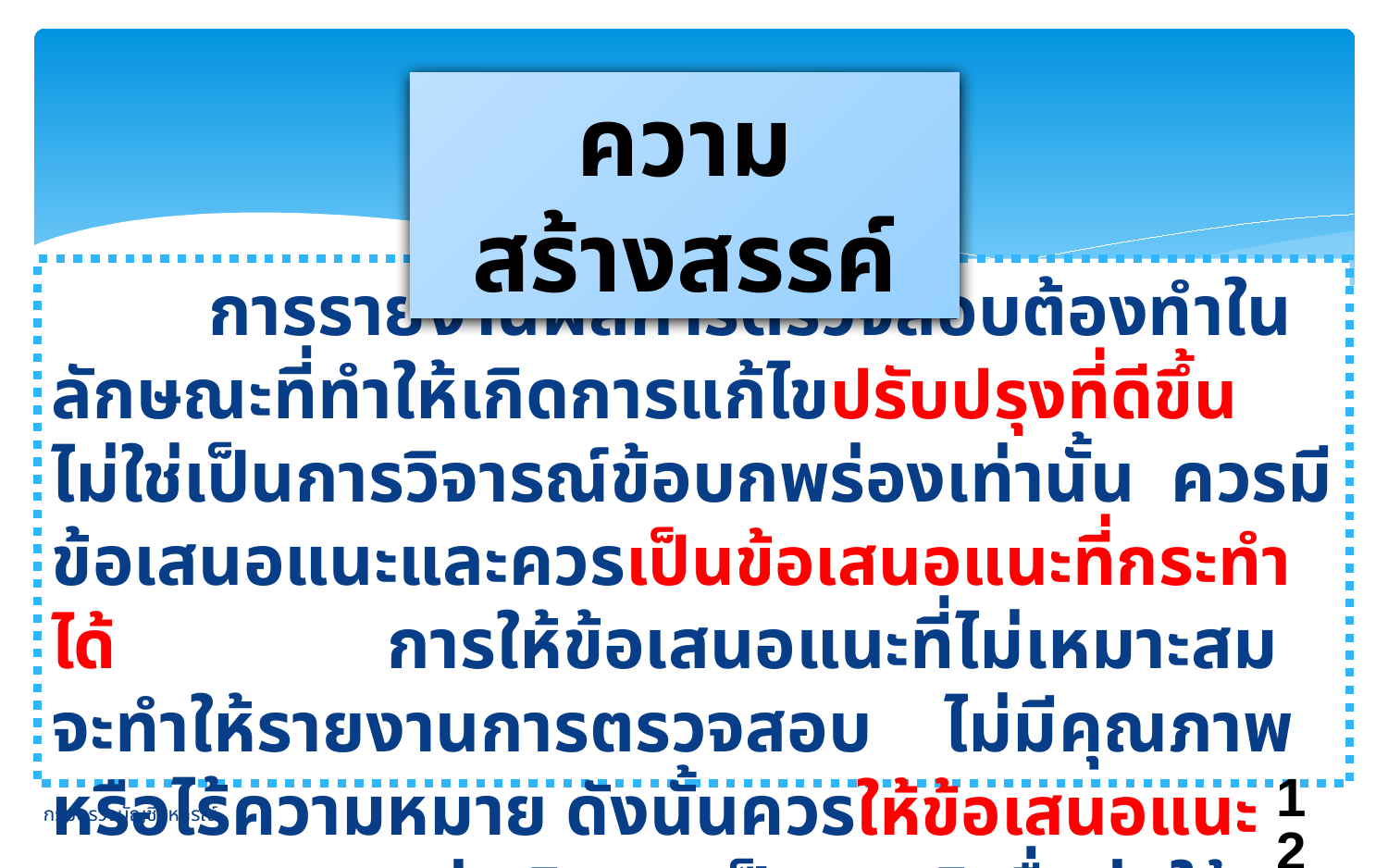

ความสร้างสรรค์

	 การรายงานผลการตรวจสอบต้องทำในลักษณะที่ทำให้เกิดการแก้ไขปรับปรุงที่ดีขึ้น ไม่ใช่เป็นการวิจารณ์ข้อบกพร่องเท่านั้น  ควรมีข้อเสนอแนะและควรเป็นข้อเสนอแนะที่กระทำได้               การให้ข้อเสนอแนะที่ไม่เหมาะสมจะทำให้รายงานการตรวจสอบ    ไม่มีคุณภาพหรือไร้ความหมาย ดังนั้นควรให้ข้อเสนอแนะเชิงบวกมากกว่าเชิงลบ เป็นการติเพื่อก่อให้เกิดสิ่งที่ดีขึ้น
12
กรมตรวจบัญชีสหกรณ์